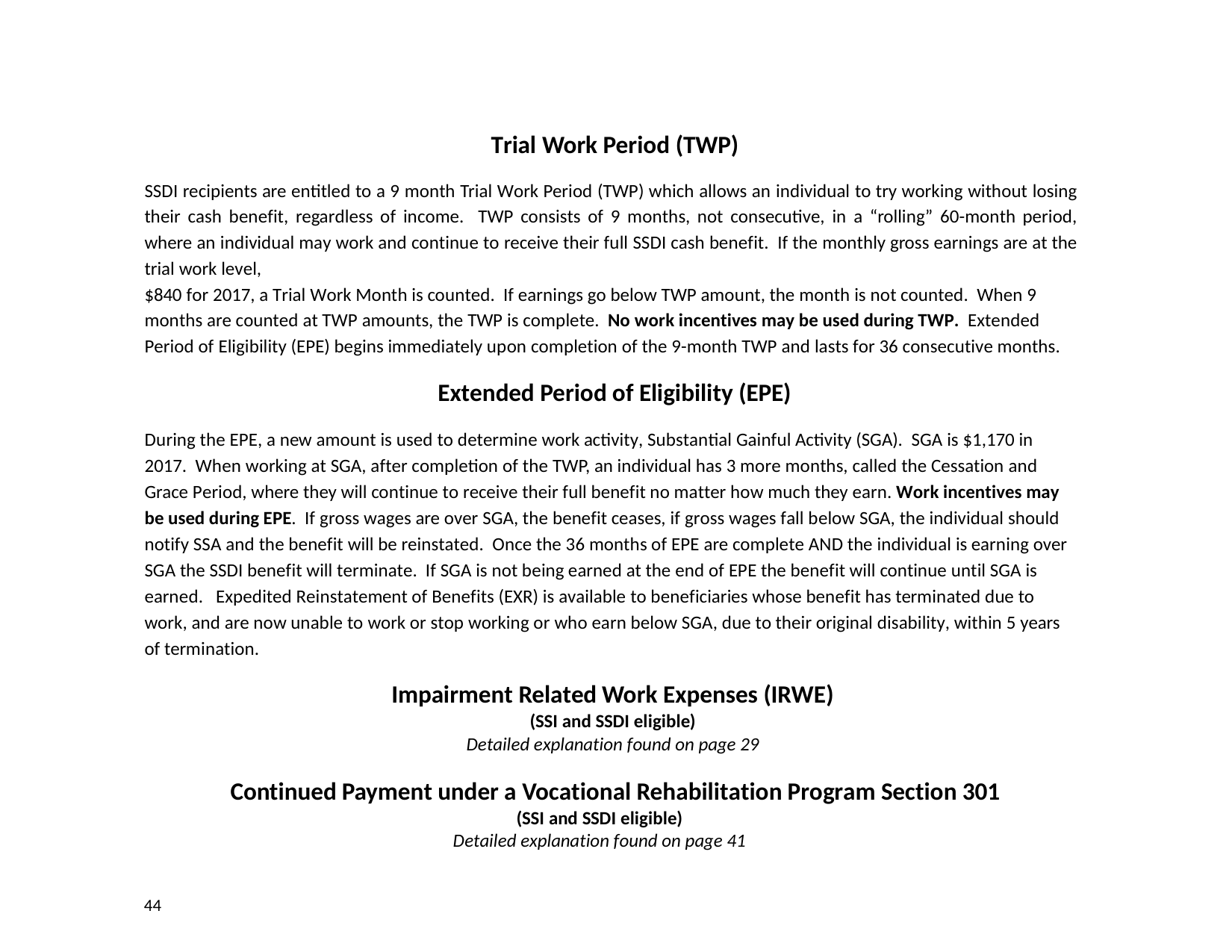

Trial Work Period (TWP)
SSDI recipients are entitled to a 9 month Trial Work Period (TWP) which allows an individual to try working without losing their cash benefit, regardless of income.  TWP consists of 9 months, not consecutive, in a “rolling” 60-month period, where an individual may work and continue to receive their full SSDI cash benefit.  If the monthly gross earnings are at the trial work level,
$840 for 2017, a Trial Work Month is counted.  If earnings go below TWP amount, the month is not counted.  When 9 months are counted at TWP amounts, the TWP is complete.  No work incentives may be used during TWP.  Extended Period of Eligibility (EPE) begins immediately upon completion of the 9-month TWP and lasts for 36 consecutive months.

Extended Period of Eligibility (EPE)
During the EPE, a new amount is used to determine work activity, Substantial Gainful Activity (SGA).  SGA is $1,170 in 2017.  When working at SGA, after completion of the TWP, an individual has 3 more months, called the Cessation and Grace Period, where they will continue to receive their full benefit no matter how much they earn. Work incentives may be used during EPE.  If gross wages are over SGA, the benefit ceases, if gross wages fall below SGA, the individual should notify SSA and the benefit will be reinstated.  Once the 36 months of EPE are complete AND the individual is earning over SGA the SSDI benefit will terminate.  If SGA is not being earned at the end of EPE the benefit will continue until SGA is earned.   Expedited Reinstatement of Benefits (EXR) is available to beneficiaries whose benefit has terminated due to work, and are now unable to work or stop working or who earn below SGA, due to their original disability, within 5 years of termination.

Impairment Related Work Expenses (IRWE)
(SSI and SSDI eligible)
Detailed explanation found on page 29

Continued Payment under a Vocational Rehabilitation Program Section 301
(SSI and SSDI eligible)
Detailed explanation found on page 41
44